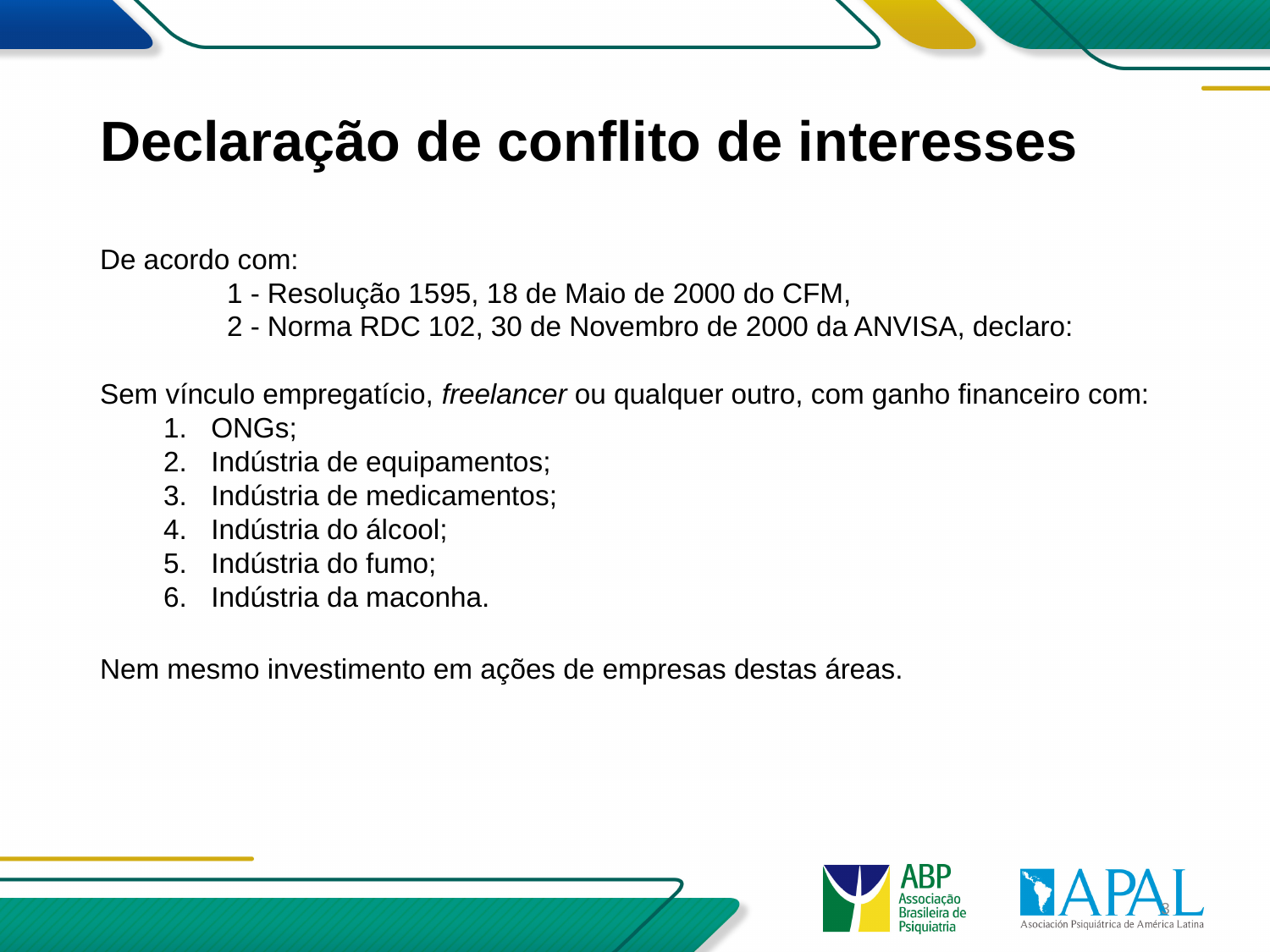

# Declaração de conflito de interesses
De acordo com:
	1 - Resolução 1595, 18 de Maio de 2000 do CFM,
	2 - Norma RDC 102, 30 de Novembro de 2000 da ANVISA, declaro:

Sem vínculo empregatício, freelancer ou qualquer outro, com ganho financeiro com:
ONGs;
Indústria de equipamentos;
Indústria de medicamentos;
Indústria do álcool;
Indústria do fumo;
Indústria da maconha.

Nem mesmo investimento em ações de empresas destas áreas.
3